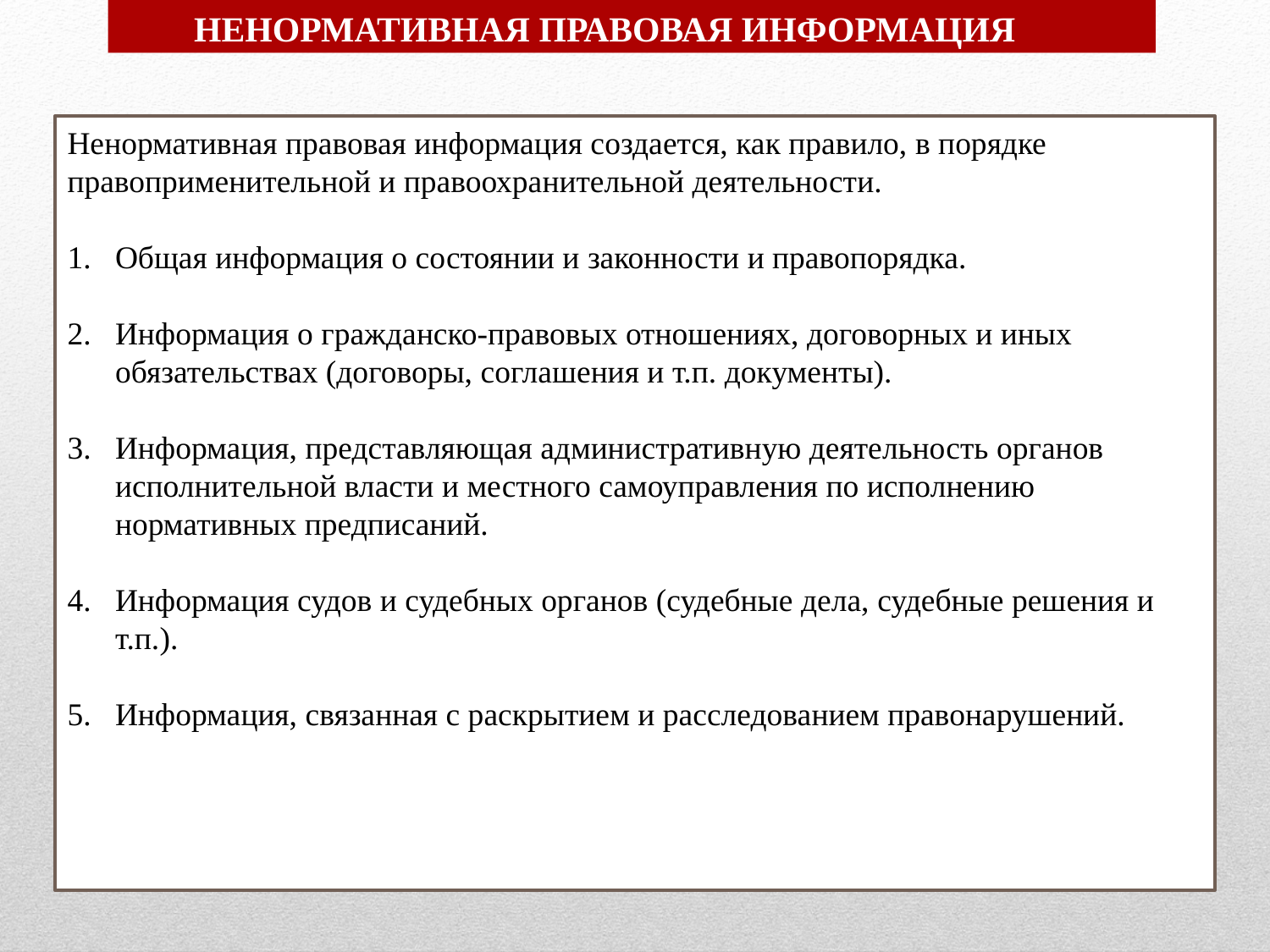

НЕНОРМАТИВНАЯ ПРАВОВАЯ ИНФОРМАЦИЯ
Ненормативная правовая информация создается, как правило, в порядке правоприменительной и правоохранительной деятельности.

Общая информация о состоянии и законности и правопорядка.

Информация о гражданско-правовых отношениях, договорных и иных обязательствах (договоры, соглашения и т.п. документы).

Информация, представляющая административную деятельность органов исполнительной власти и местного самоуправления по исполнению нормативных предписаний.

Информация судов и судебных органов (судебные дела, судебные решения и т.п.).

Информация, связанная с раскрытием и расследованием правонарушений.